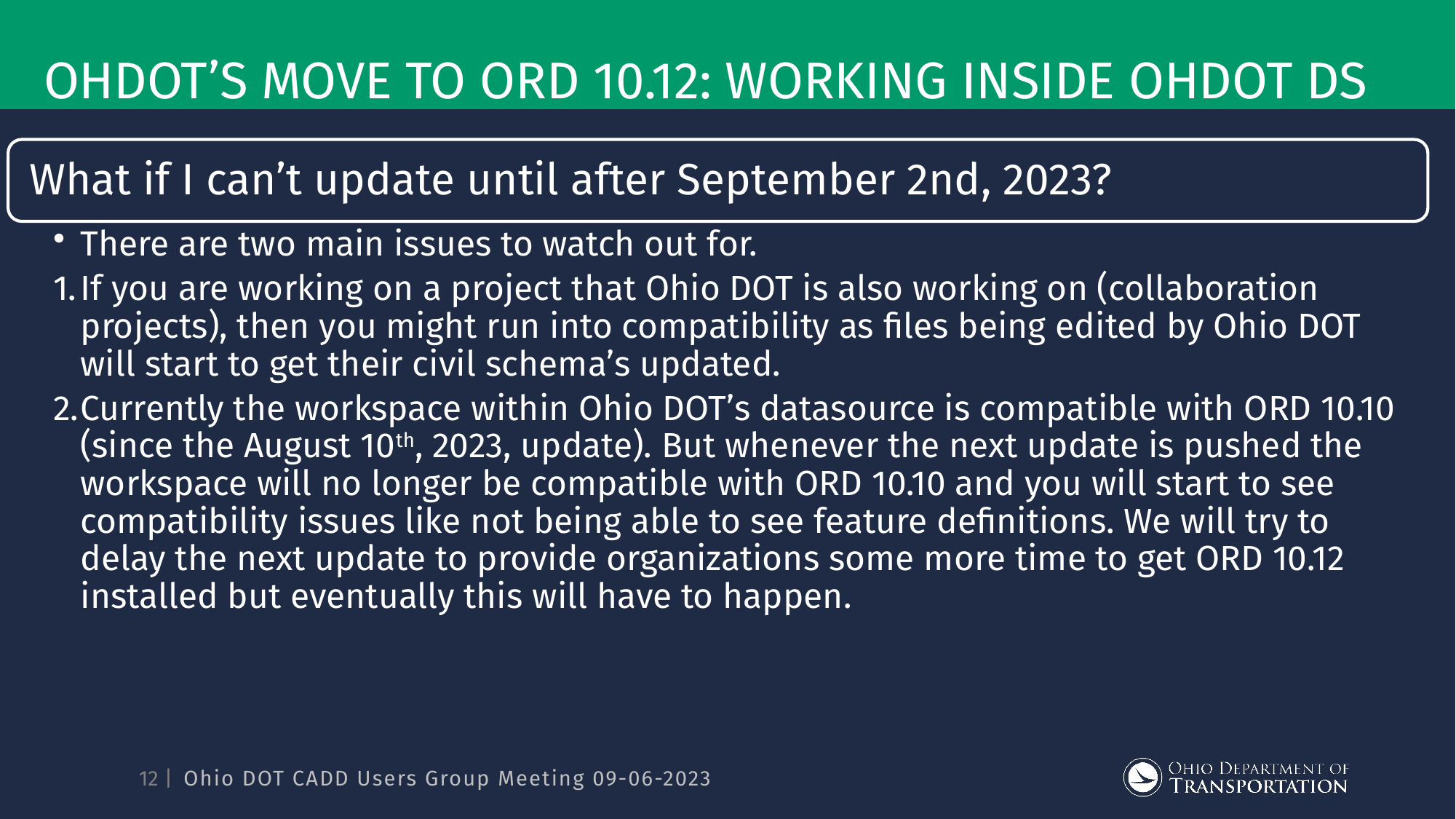

# OHDOT’s Move to ORD 10.12: Working inside OHDOT DS
What if I can’t update until after September 2nd, 2023?
There are two main issues to watch out for.
If you are working on a project that Ohio DOT is also working on (collaboration projects), then you might run into compatibility as files being edited by Ohio DOT will start to get their civil schema’s updated.
Currently the workspace within Ohio DOT’s datasource is compatible with ORD 10.10 (since the August 10th, 2023, update). But whenever the next update is pushed the workspace will no longer be compatible with ORD 10.10 and you will start to see compatibility issues like not being able to see feature definitions. We will try to delay the next update to provide organizations some more time to get ORD 10.12 installed but eventually this will have to happen.
Ohio DOT CADD Users Group Meeting 09-06-2023